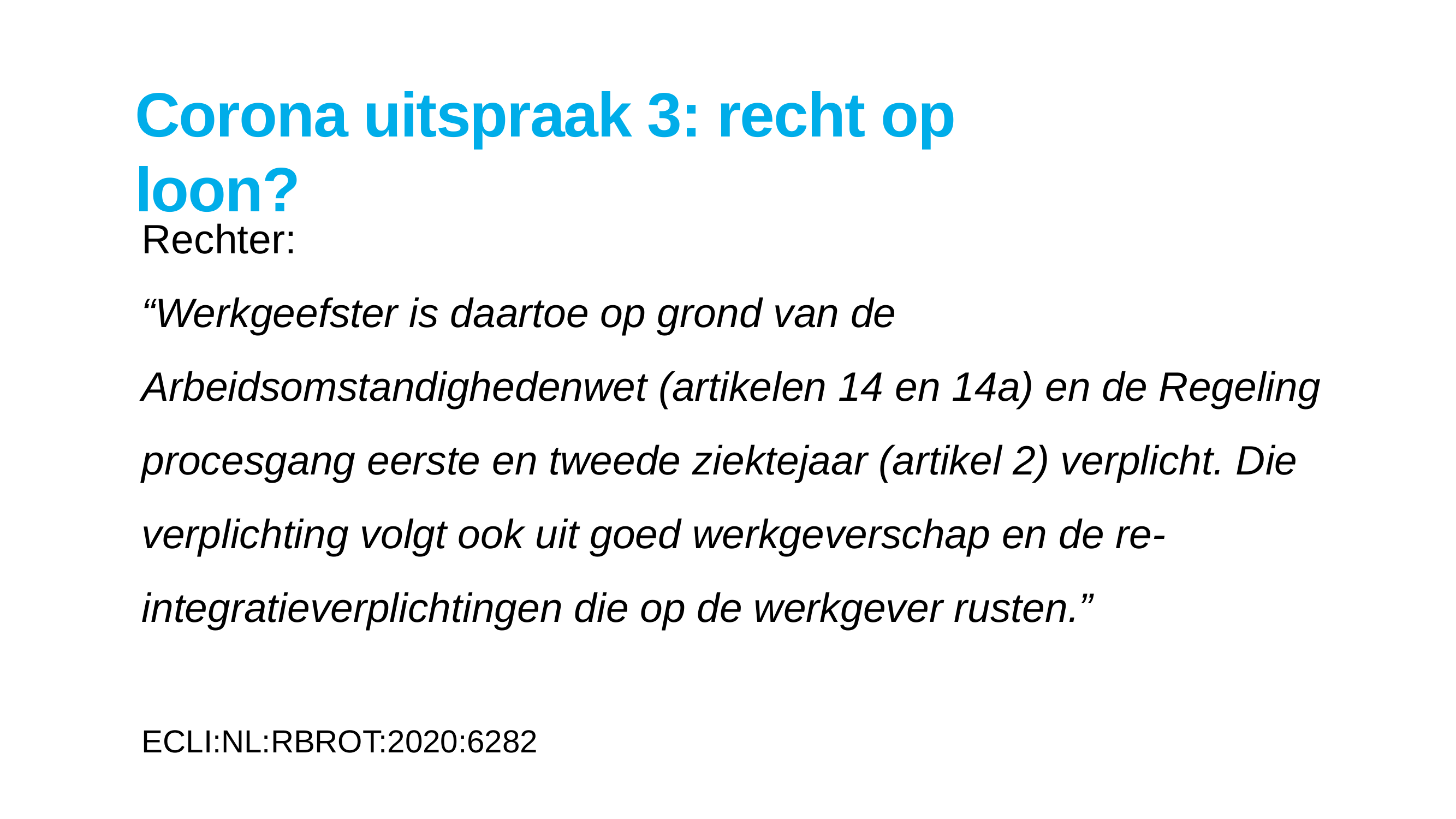

# Corona uitspraak 3: recht op loon?

Rechter:
“Werkgeefster is daartoe op grond van de Arbeidsomstandighedenwet (artikelen 14 en 14a) en de Regeling procesgang eerste en tweede ziektejaar (artikel 2) verplicht. Die verplichting volgt ook uit goed werkgeverschap en de re-integratieverplichtingen die op de werkgever rusten.”
ECLI:NL:RBROT:2020:6282